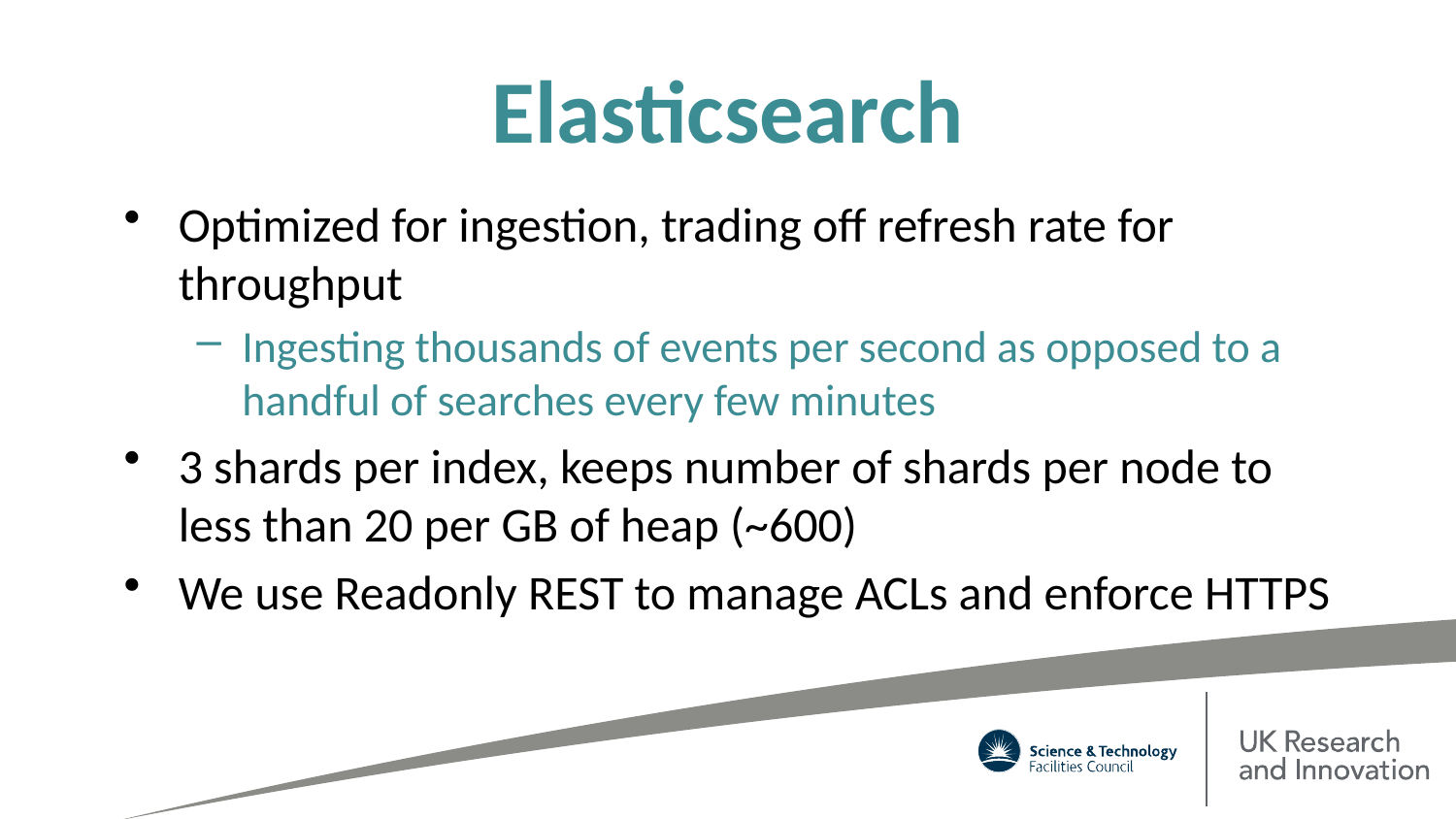

# Elasticsearch
Optimized for ingestion, trading off refresh rate for throughput
Ingesting thousands of events per second as opposed to a handful of searches every few minutes
3 shards per index, keeps number of shards per node to less than 20 per GB of heap (~600)
We use Readonly REST to manage ACLs and enforce HTTPS